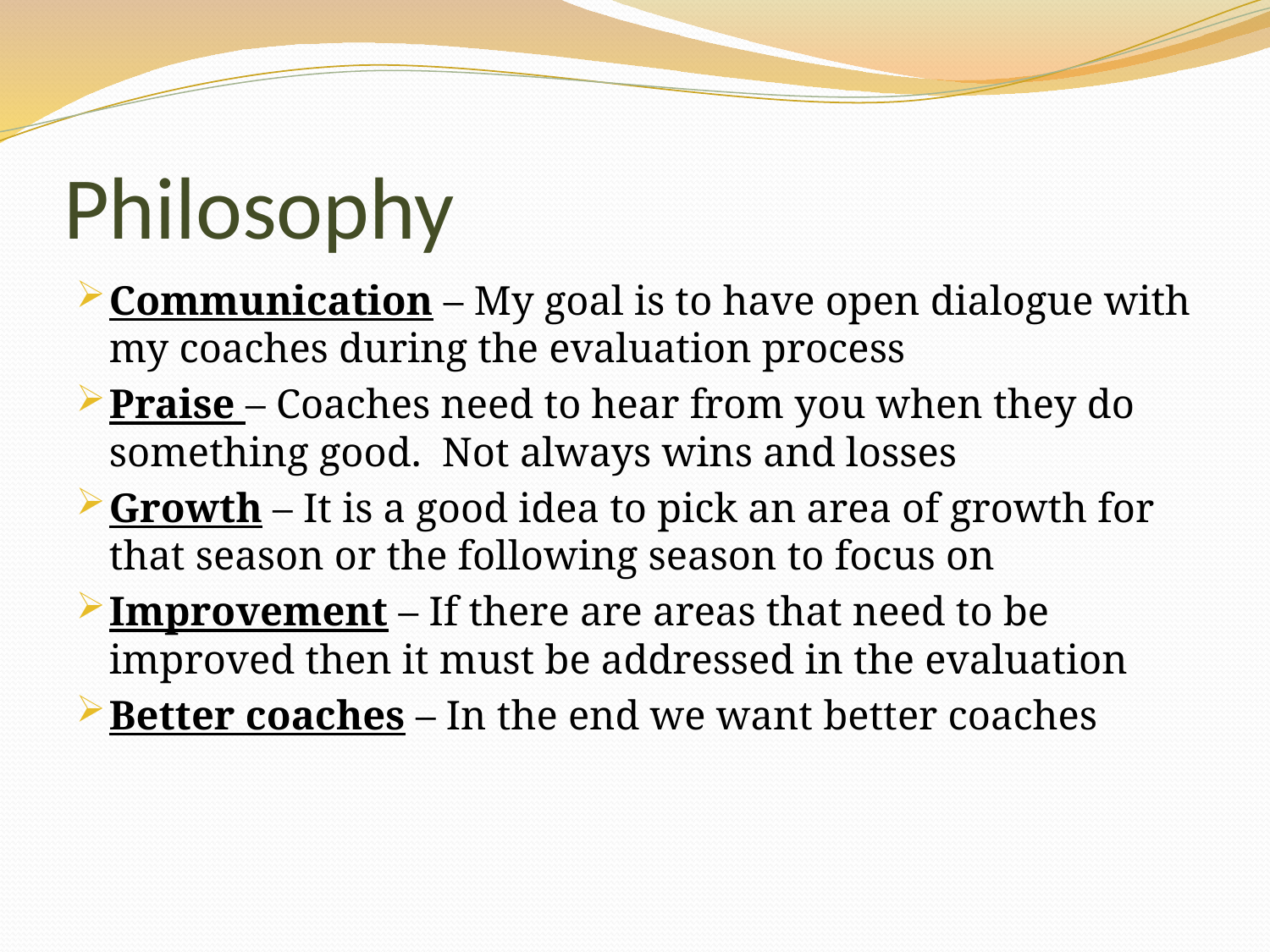

# Philosophy
Communication – My goal is to have open dialogue with my coaches during the evaluation process
Praise – Coaches need to hear from you when they do something good.  Not always wins and losses
Growth – It is a good idea to pick an area of growth for that season or the following season to focus on
Improvement – If there are areas that need to be improved then it must be addressed in the evaluation
Better coaches – In the end we want better coaches